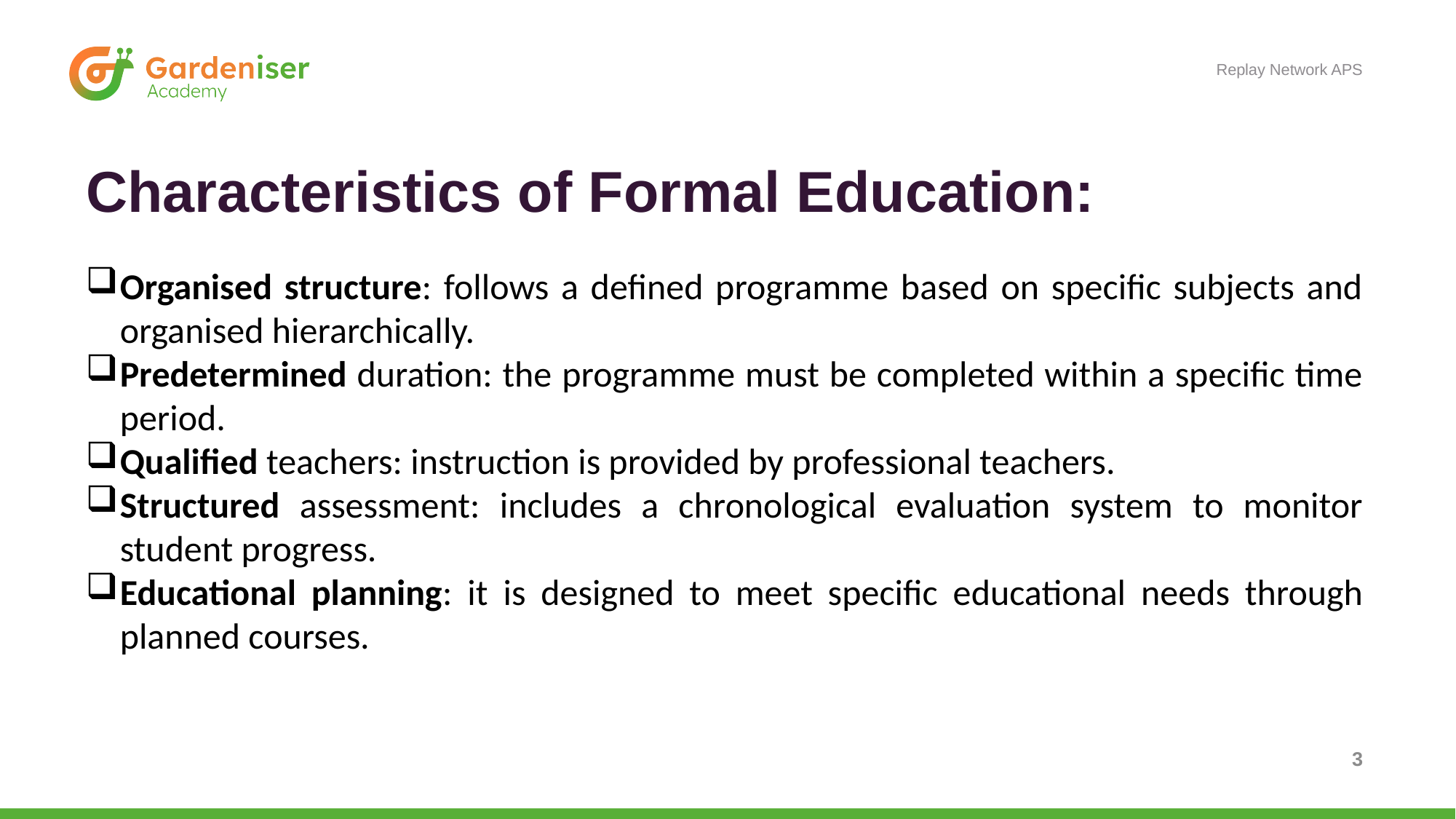

Replay Network APS
# Characteristics of Formal Education:
Organised structure: follows a defined programme based on specific subjects and organised hierarchically.
Predetermined duration: the programme must be completed within a specific time period.
Qualified teachers: instruction is provided by professional teachers.
Structured assessment: includes a chronological evaluation system to monitor student progress.
Educational planning: it is designed to meet specific educational needs through planned courses.
3